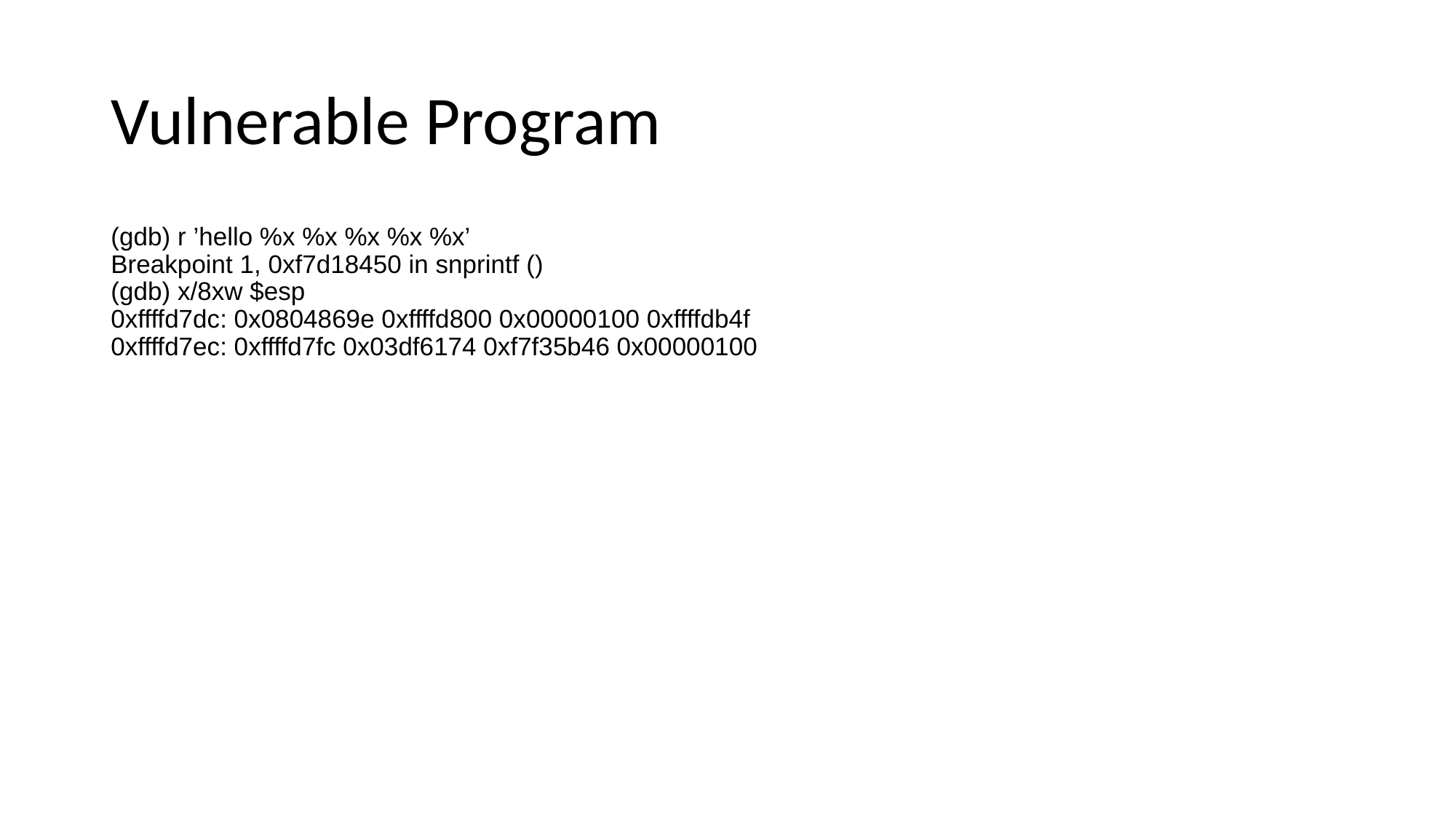

# Vulnerable Program
(gdb) r ’hello %x %x %x %x %x’
Breakpoint 1, 0xf7d18450 in snprintf ()
(gdb) x/8xw $esp
0xffffd7dc: 0x0804869e 0xffffd800 0x00000100 0xffffdb4f
0xffffd7ec: 0xffffd7fc 0x03df6174 0xf7f35b46 0x00000100